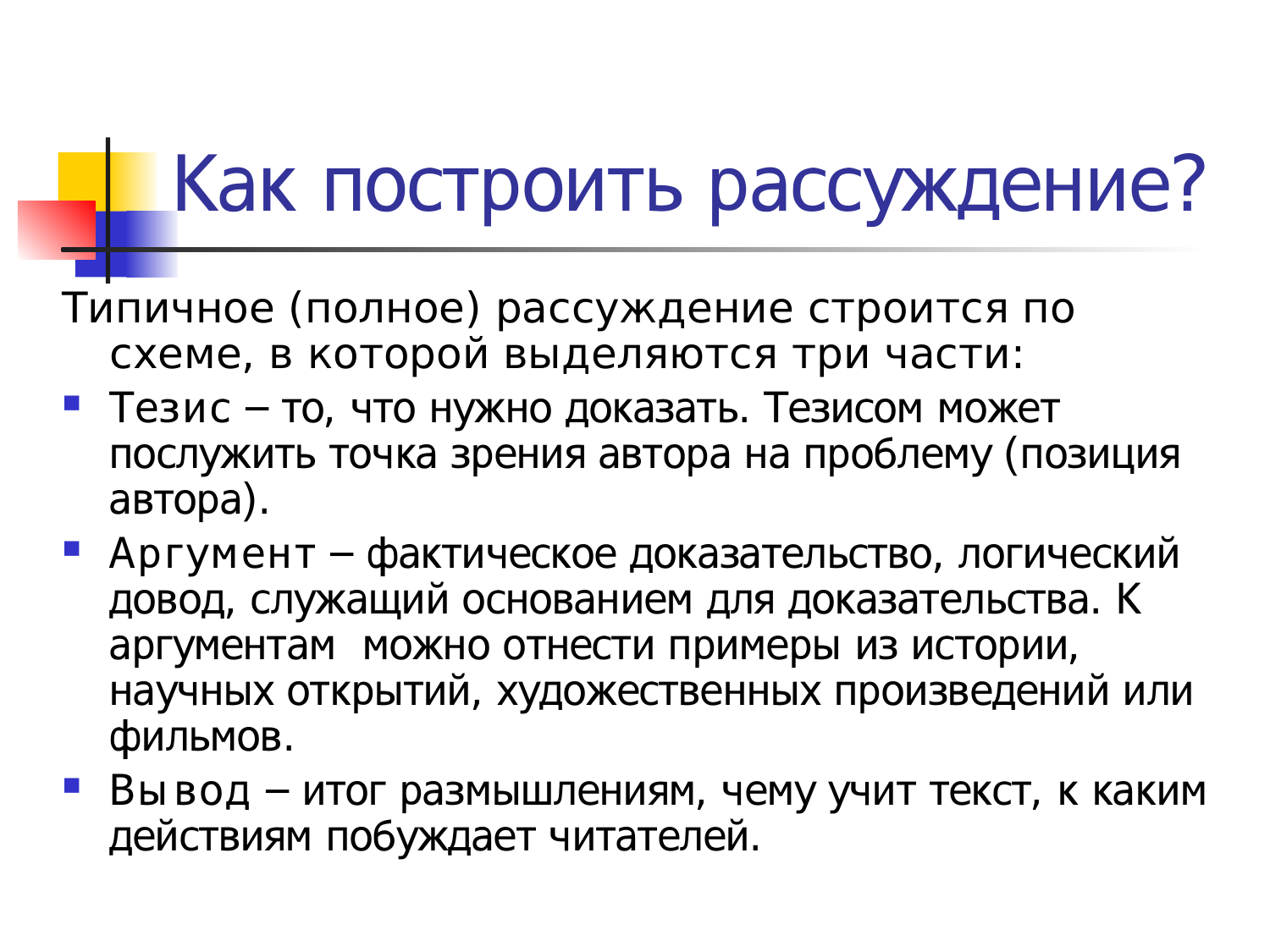

# Как построить рассуждение?
Типичное (полное) рассуждение строится по схеме, в которой выделяются три части:
Тезис – то, что нужно доказать. Тезисом может послужить точка зрения автора на проблему (позиция автора).
Аргумент – фактическое доказательство, логический довод, служащий основанием для доказательства. К аргументам  можно отнести примеры из истории, научных открытий, художественных произведений или фильмов.
Вывод – итог размышлениям, чему учит текст, к каким действиям побуждает читателей.